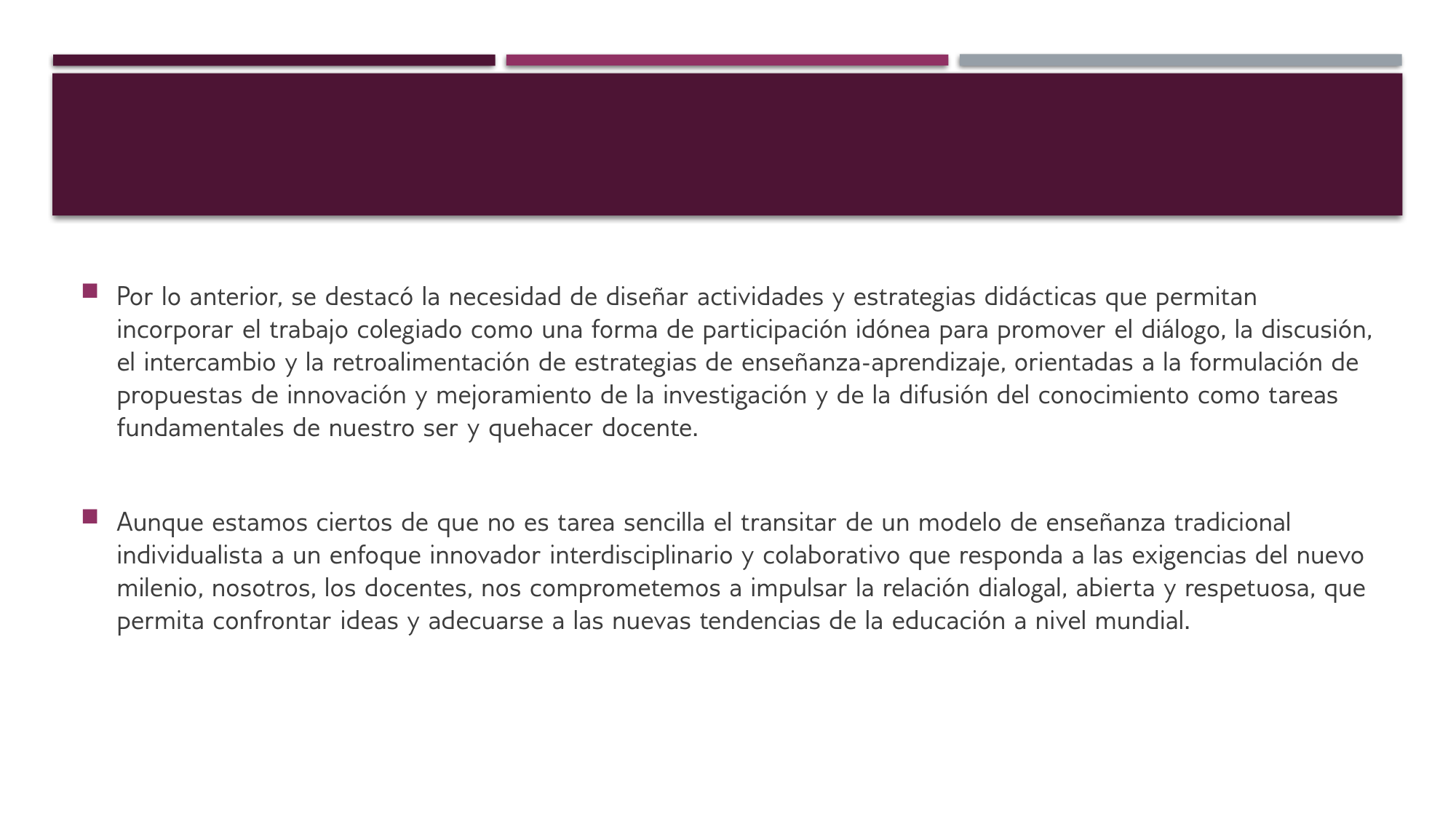

#
Por lo anterior, se destacó la necesidad de diseñar actividades y estrategias didácticas que permitan incorporar el trabajo colegiado como una forma de participación idónea para promover el diálogo, la discusión, el intercambio y la retroalimentación de estrategias de enseñanza-aprendizaje, orientadas a la formulación de propuestas de innovación y mejoramiento de la investigación y de la difusión del conocimiento como tareas fundamentales de nuestro ser y quehacer docente.

Aunque estamos ciertos de que no es tarea sencilla el transitar de un modelo de enseñanza tradicional individualista a un enfoque innovador interdisciplinario y colaborativo que responda a las exigencias del nuevo milenio, nosotros, los docentes, nos comprometemos a impulsar la relación dialogal, abierta y respetuosa, que permita confrontar ideas y adecuarse a las nuevas tendencias de la educación a nivel mundial.